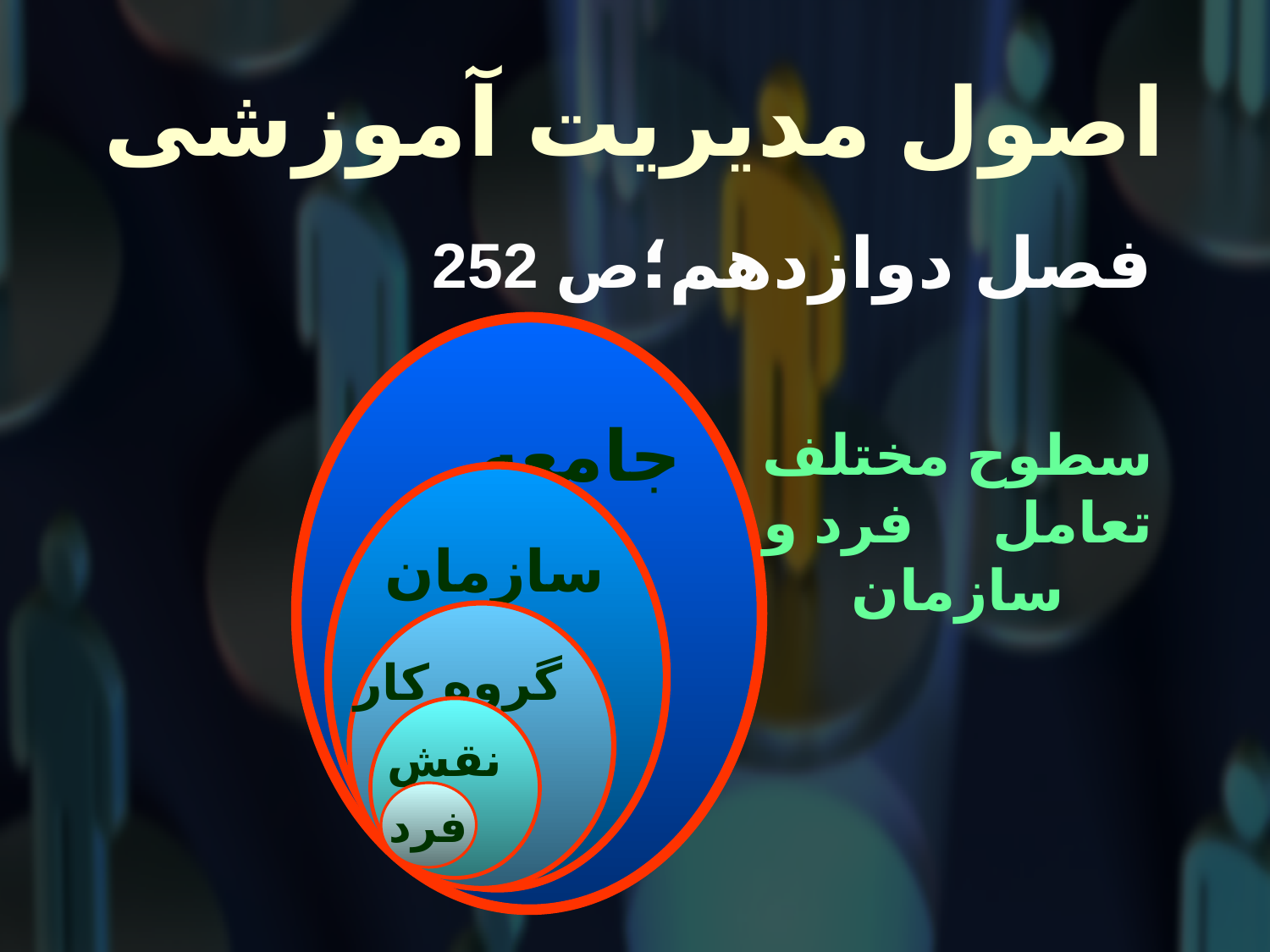

# اصول مدیریت آموزشی
 فصل دوازدهم؛ص 252
جامعه
سطوح مختلف تعامل     فرد و سازمان
سازمان
گروه کار
نقش
فرد